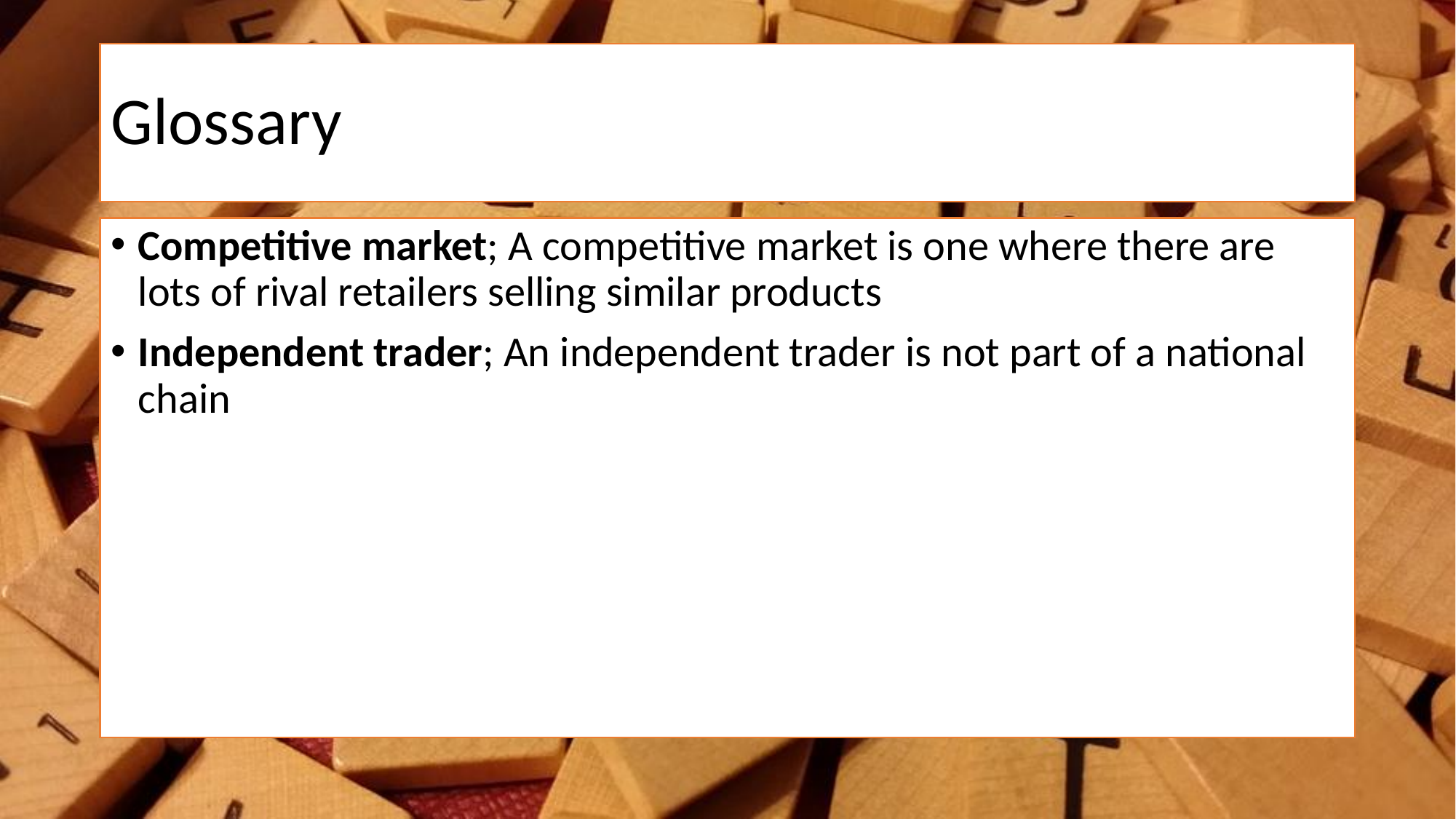

# Glossary
Competitive market; A competitive market is one where there are lots of rival retailers selling similar products
Independent trader; An independent trader is not part of a national chain